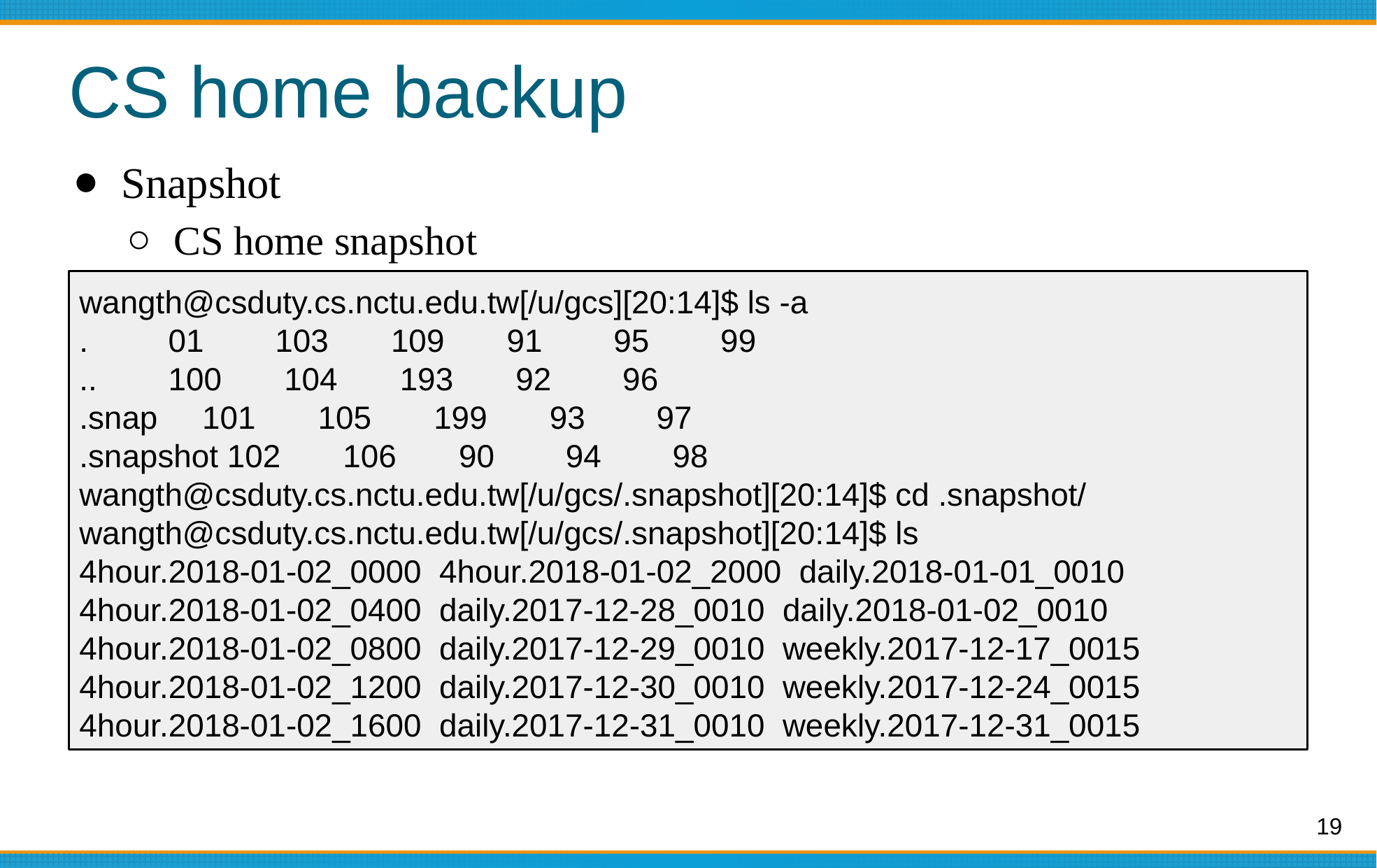

# CS home backup
Snapshot
CS home snapshot

wangth@csduty.cs.nctu.edu.tw[/u/gcs][20:14]$ ls -a
.         01        103       109       91        95        99
..        100       104       193       92        96
.snap     101       105       199       93        97
.snapshot 102       106       90        94        98
wangth@csduty.cs.nctu.edu.tw[/u/gcs/.snapshot][20:14]$ cd .snapshot/
wangth@csduty.cs.nctu.edu.tw[/u/gcs/.snapshot][20:14]$ ls
4hour.2018-01-02_0000  4hour.2018-01-02_2000  daily.2018-01-01_0010
4hour.2018-01-02_0400  daily.2017-12-28_0010  daily.2018-01-02_0010
4hour.2018-01-02_0800  daily.2017-12-29_0010  weekly.2017-12-17_0015
4hour.2018-01-02_1200  daily.2017-12-30_0010  weekly.2017-12-24_0015
4hour.2018-01-02_1600  daily.2017-12-31_0010  weekly.2017-12-31_0015

19